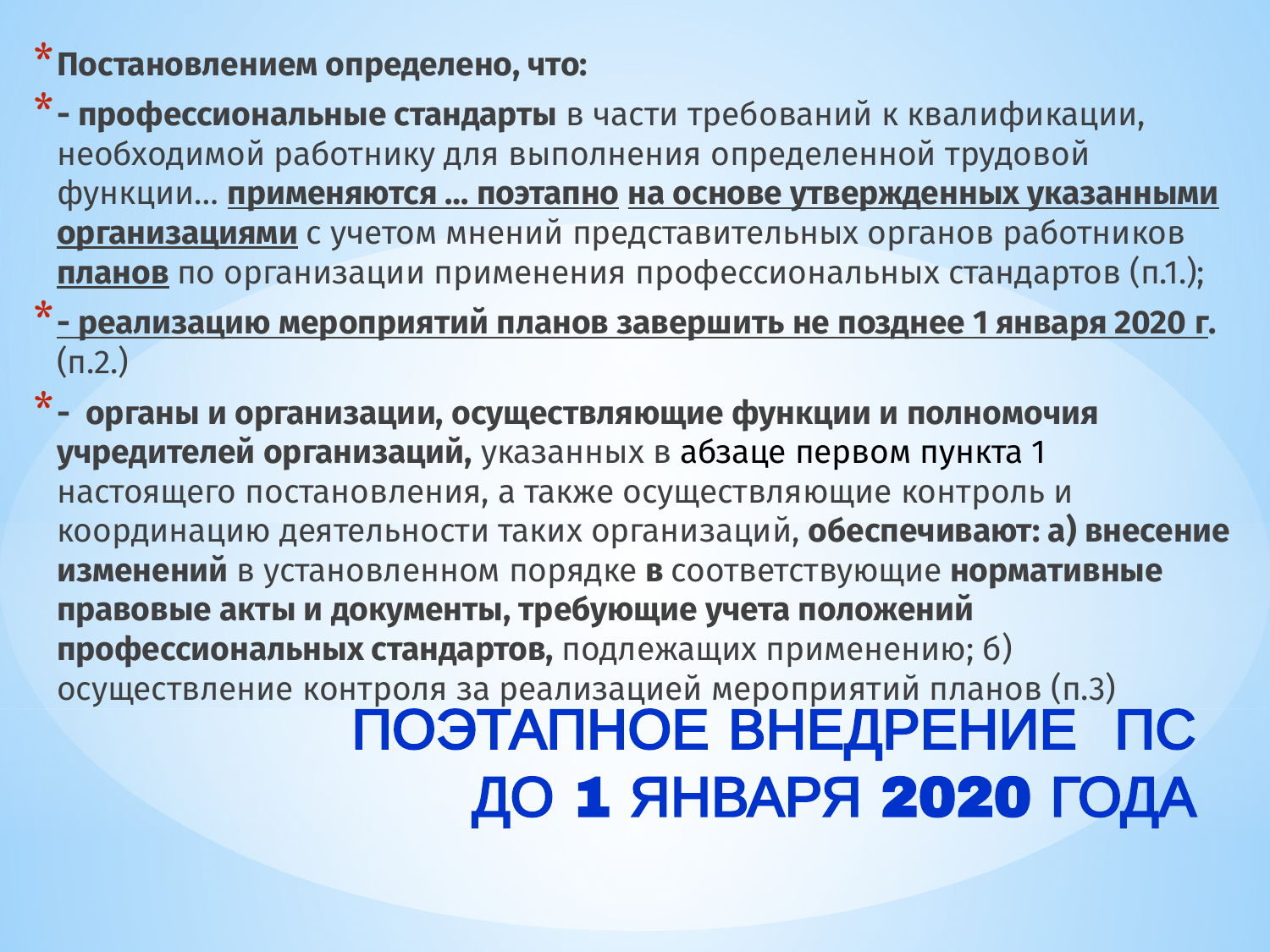

Постановлением определено, что:
- профессиональные стандарты в части требований к квалификации, необходимой работнику для выполнения определенной трудовой функции… применяются … поэтапно на основе утвержденных указанными организациями с учетом мнений представительных органов работников планов по организации применения профессиональных стандартов (п.1.);
- реализацию мероприятий планов завершить не позднее 1 января 2020 г. (п.2.)
-  органы и организации, осуществляющие функции и полномочия учредителей организаций, указанных в абзаце первом пункта 1 настоящего постановления, а также осуществляющие контроль и координацию деятельности таких организаций, обеспечивают: а) внесение изменений в установленном порядке в соответствующие нормативные правовые акты и документы, требующие учета положений профессиональных стандартов, подлежащих применению; б) осуществление контроля за реализацией мероприятий планов (п.3)
# ПОЭТАПНОЕ ВНЕДРЕНИЕ  ПС ДО 1 ЯНВАРЯ 2020 ГОДА